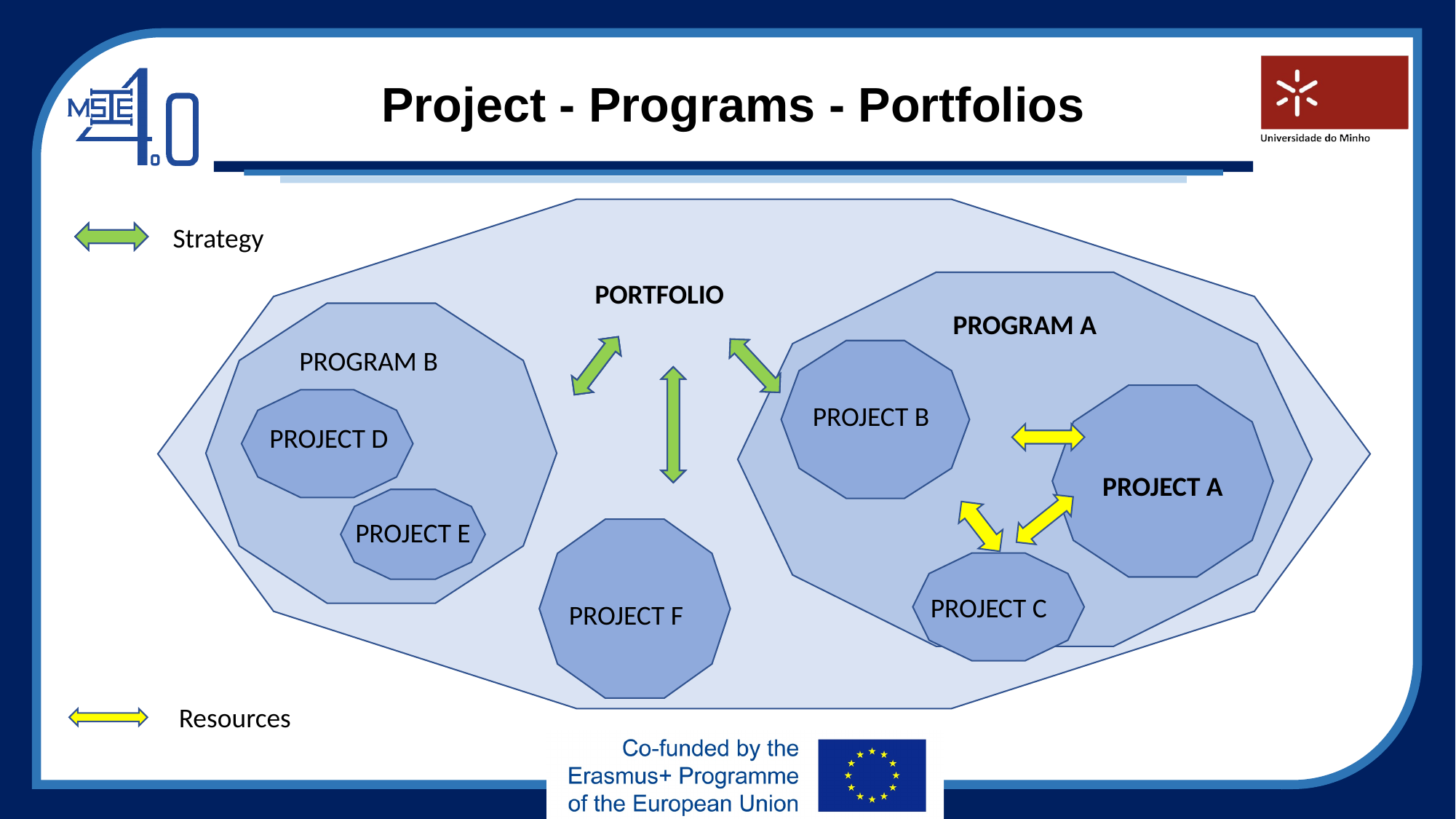

# Project - Programs - Portfolios

PORTFOLIO
Strategy

PROGRAM A

PROGRAM B

PROJECT D

PROJECT E

PROJECT B

PROJECT A

Resources

PROJECT F

PROJECT C